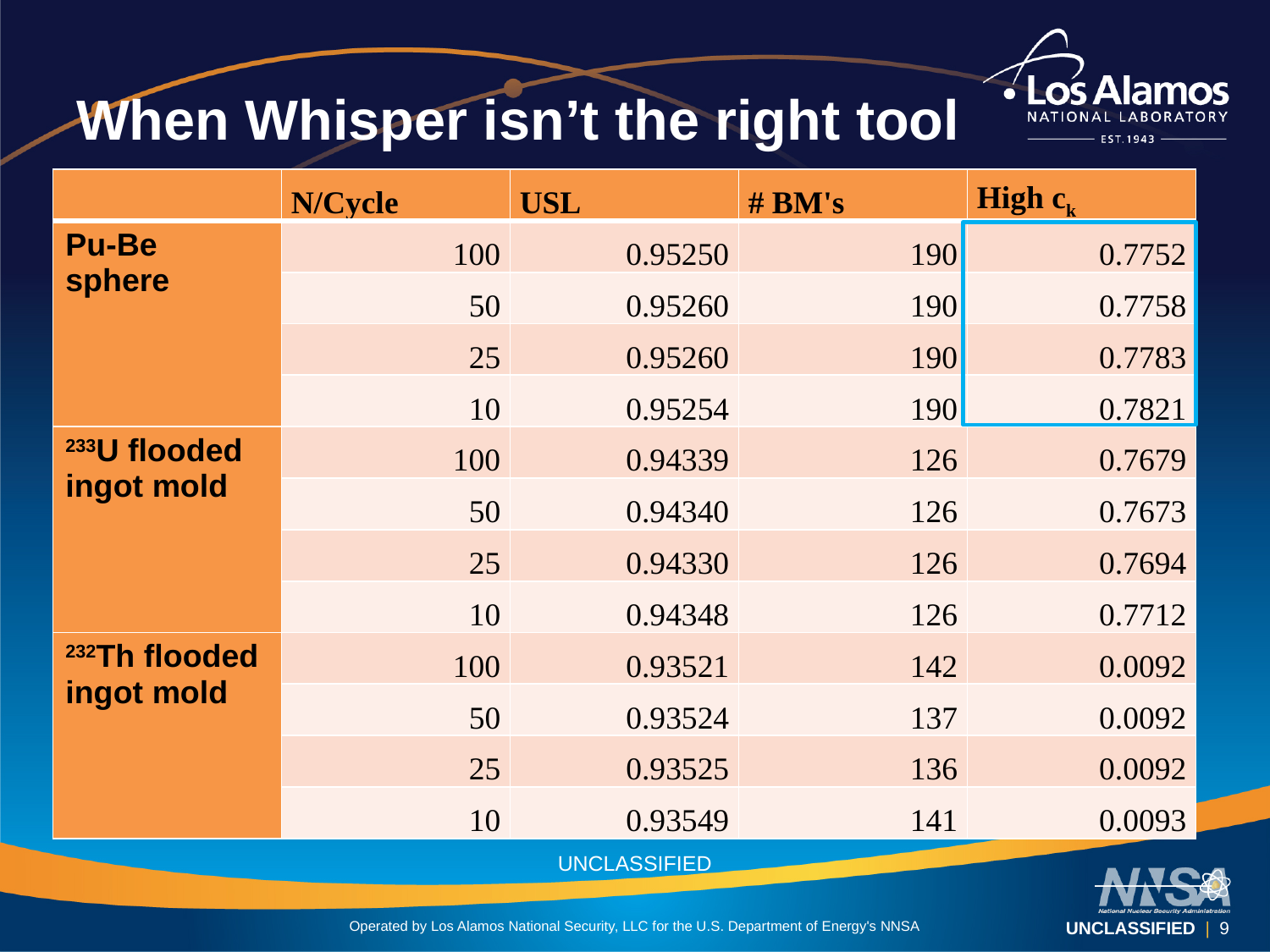

# When Whisper isn’t the right tool
|  | N/Cycle | USL | # BM's | High ck |
| --- | --- | --- | --- | --- |
| Pu-Be sphere | 100 | 0.95250 | 190 | 0.7752 |
|  | 50 | 0.95260 | 190 | 0.7758 |
|  | 25 | 0.95260 | 190 | 0.7783 |
|  | 10 | 0.95254 | 190 | 0.7821 |
| 233U flooded ingot mold | 100 | 0.94339 | 126 | 0.7679 |
|  | 50 | 0.94340 | 126 | 0.7673 |
|  | 25 | 0.94330 | 126 | 0.7694 |
|  | 10 | 0.94348 | 126 | 0.7712 |
| 232Th flooded ingot mold | 100 | 0.93521 | 142 | 0.0092 |
|  | 50 | 0.93524 | 137 | 0.0092 |
|  | 25 | 0.93525 | 136 | 0.0092 |
|  | 10 | 0.93549 | 141 | 0.0093 |